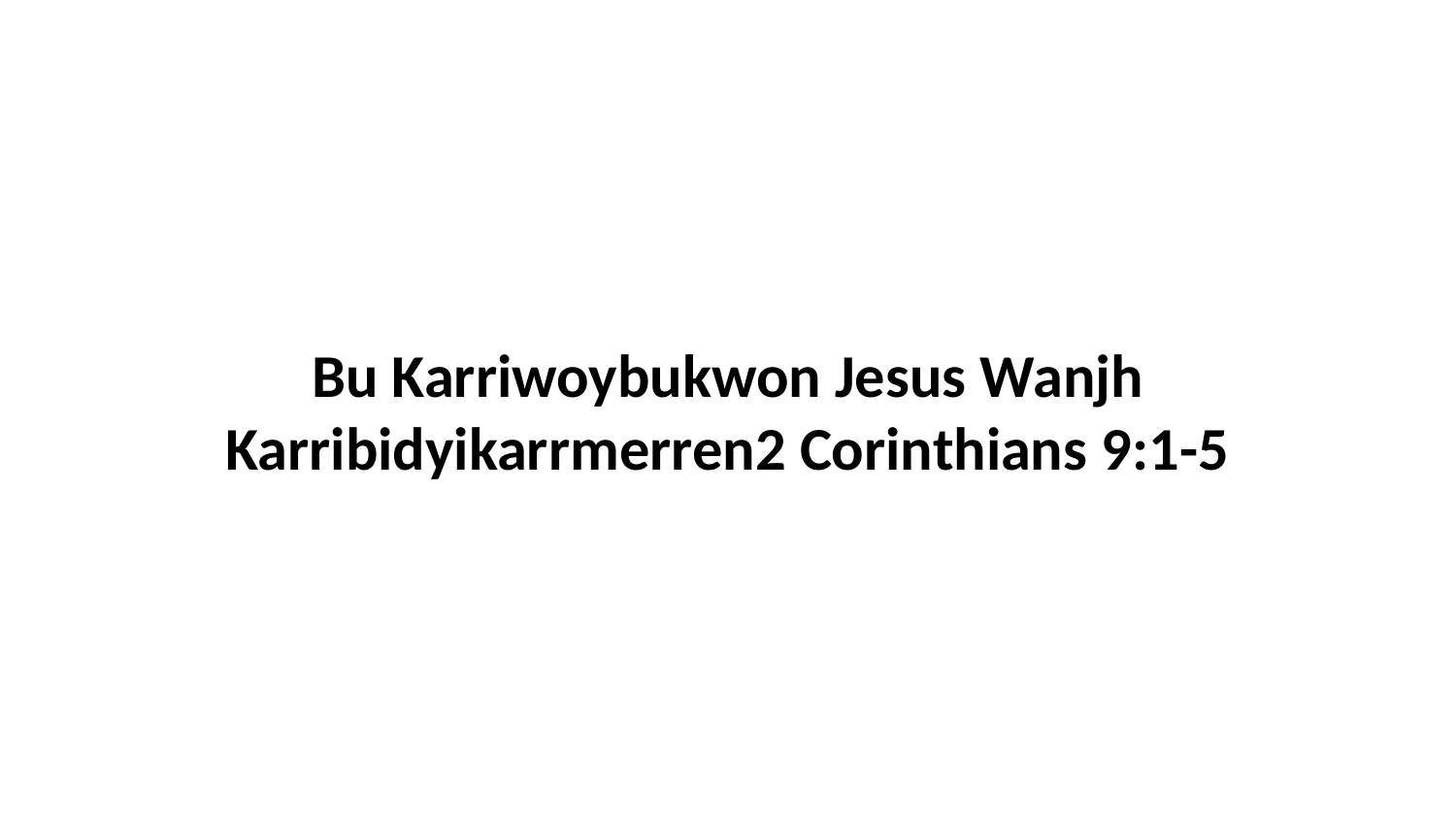

Bu Karriwoybukwon Jesus Wanjh Karribidyikarrmerren2 Corinthians 9:1-5